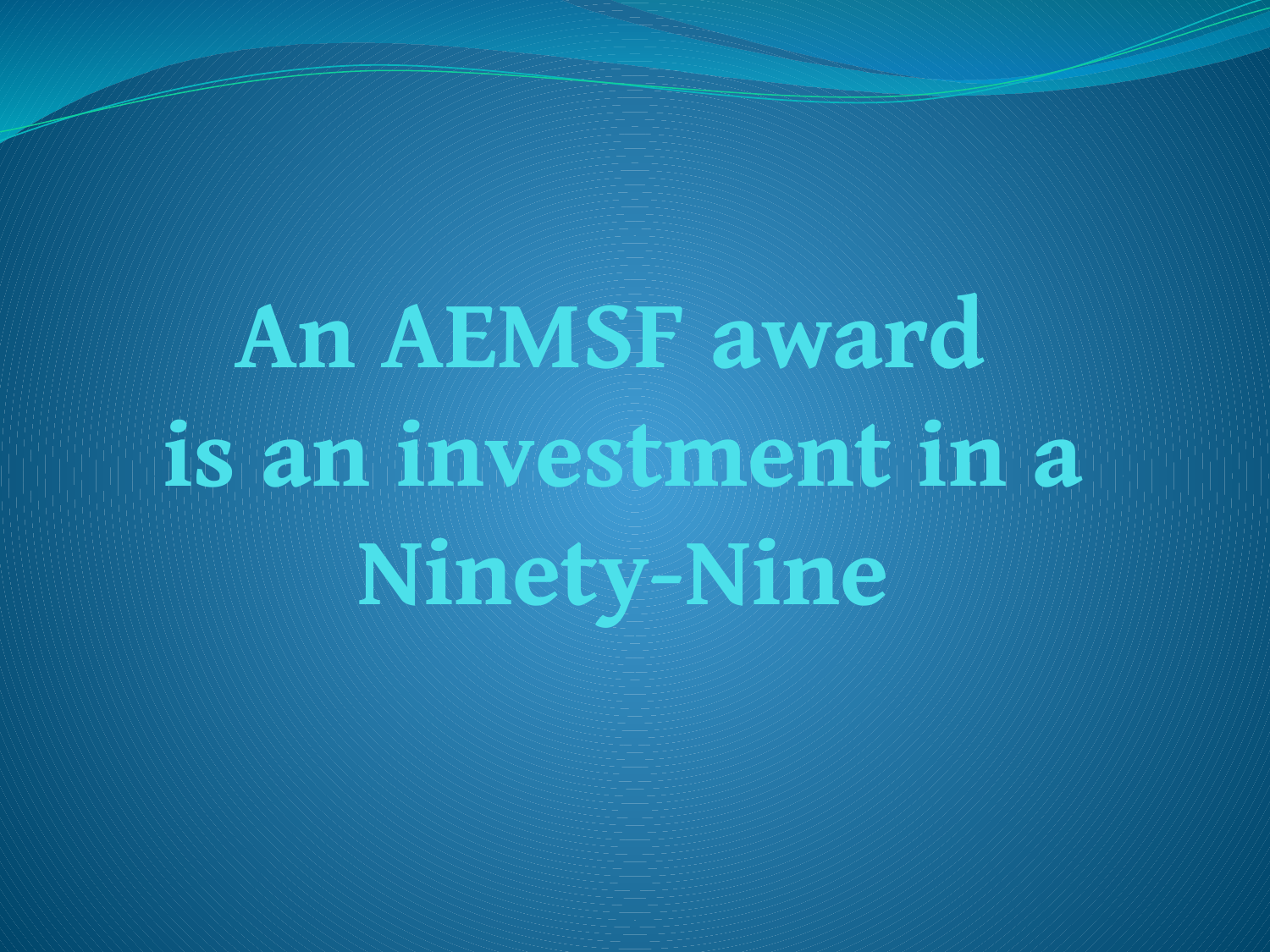

# An AEMSF award is an investment in a Ninety-Nine